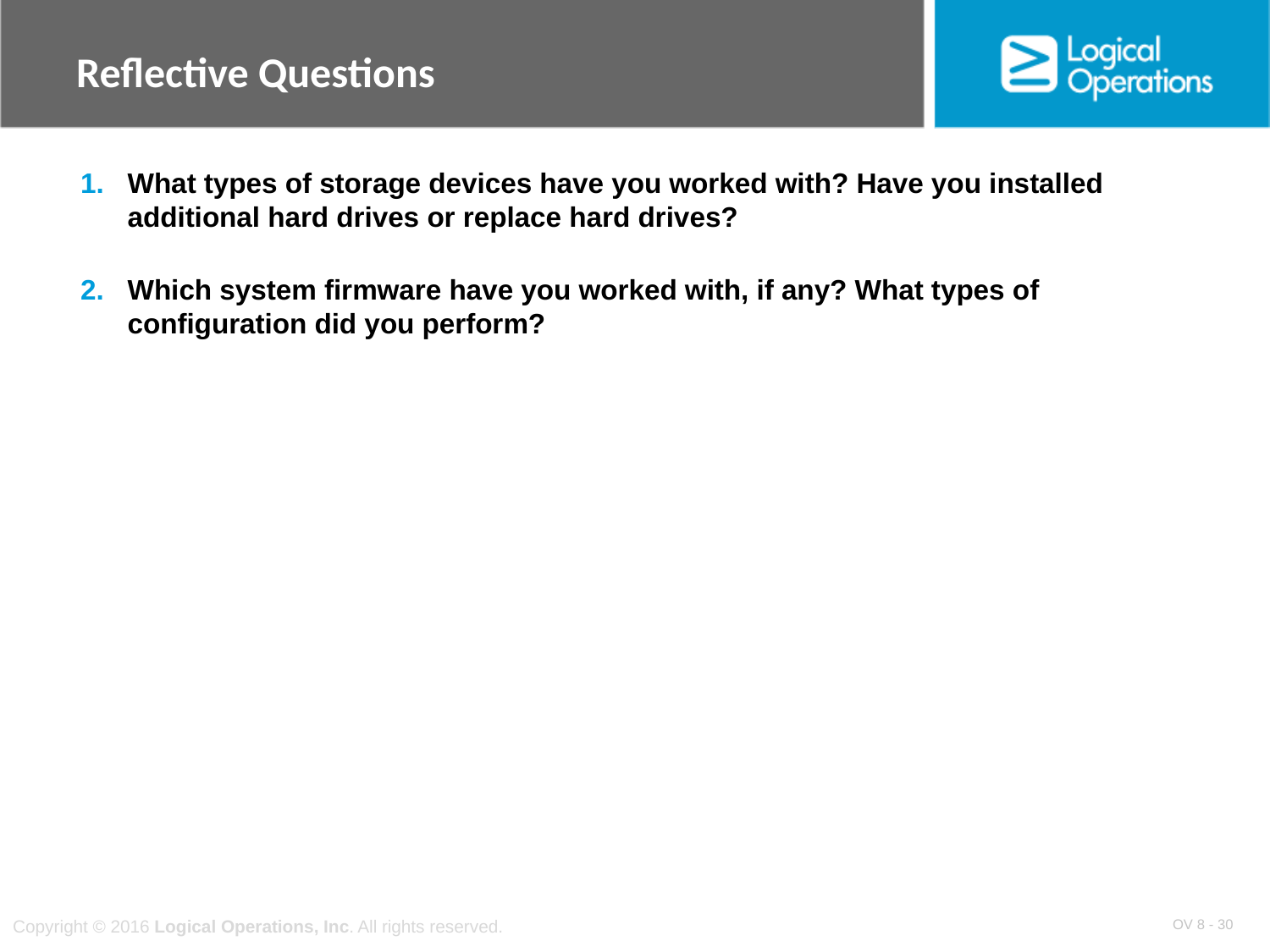

Reflective Questions
What types of storage devices have you worked with? Have you installed additional hard drives or replace hard drives?
Which system firmware have you worked with, if any? What types of configuration did you perform?